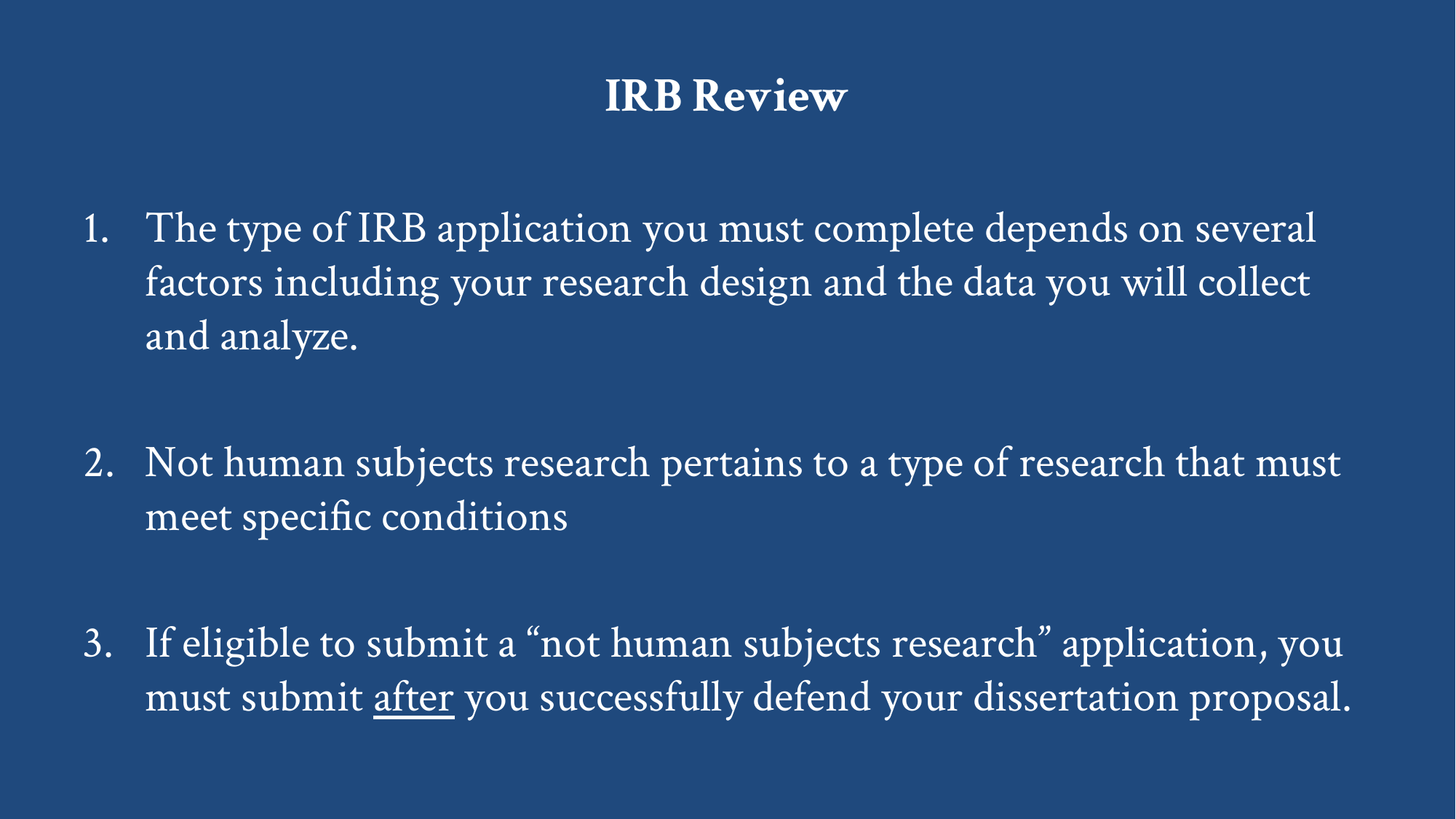

# IRB Review
The type of IRB application you must complete depends on several factors including your research design and the data you will collect and analyze.

Not human subjects research pertains to a type of research that must meet specific conditions

If eligible to submit a “not human subjects research” application, you must submit after you successfully defend your dissertation proposal.